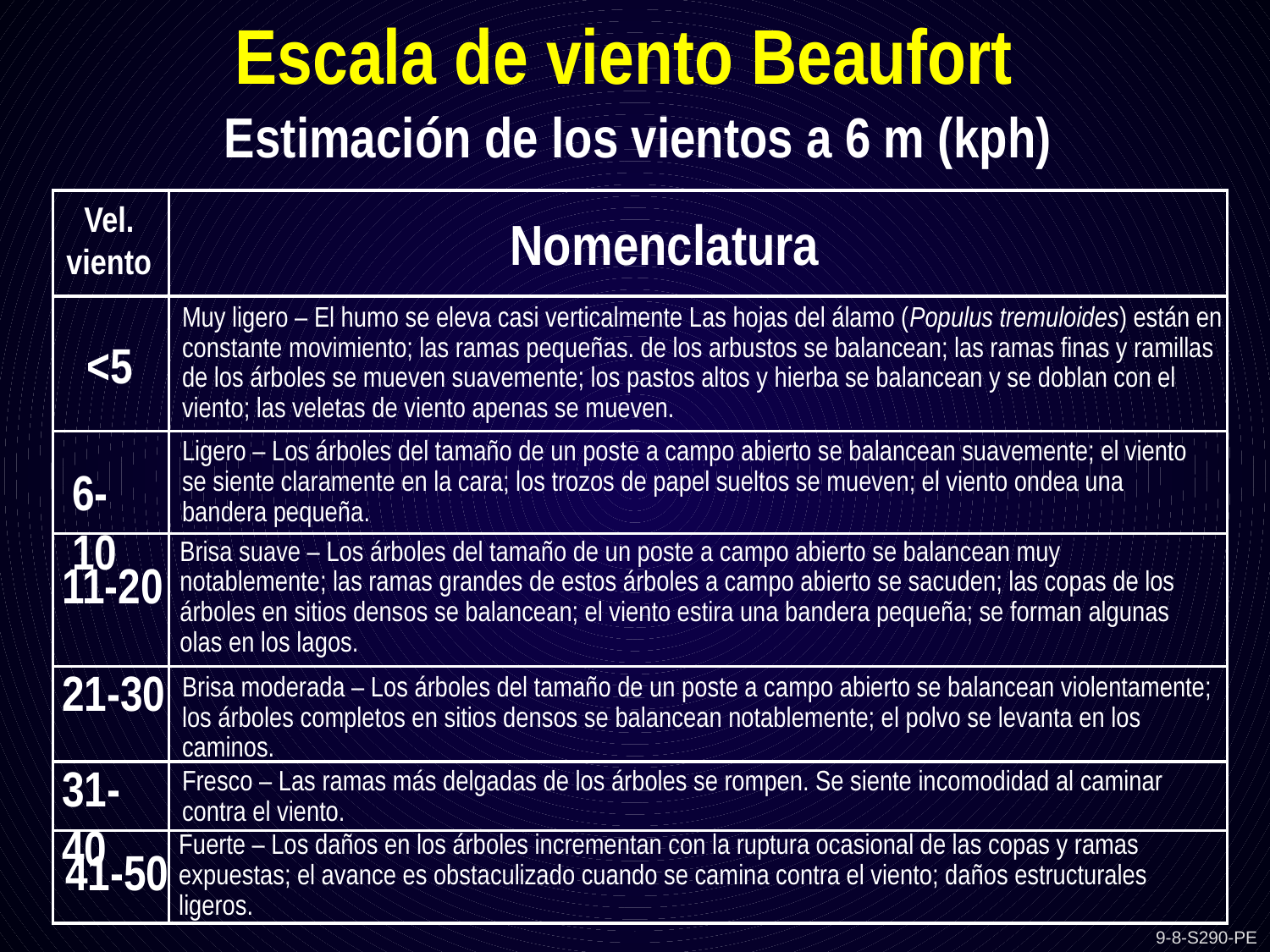

Escala de viento Beaufort
Estimación de los vientos a 6 m (kph)

Vel.
viento
Nomenclatura
Muy ligero – El humo se eleva casi verticalmente Las hojas del álamo (Populus tremuloides) están en constante movimiento; las ramas pequeñas. de los arbustos se balancean; las ramas finas y ramillas de los árboles se mueven suavemente; los pastos altos y hierba se balancean y se doblan con el viento; las veletas de viento apenas se mueven.
<5
Ligero – Los árboles del tamaño de un poste a campo abierto se balancean suavemente; el viento se siente claramente en la cara; los trozos de papel sueltos se mueven; el viento ondea una bandera pequeña.

6-10
Brisa suave – Los árboles del tamaño de un poste a campo abierto se balancean muy notablemente; las ramas grandes de estos árboles a campo abierto se sacuden; las copas de los árboles en sitios densos se balancean; el viento estira una bandera pequeña; se forman algunas olas en los lagos.
 11-20
21-30
Brisa moderada – Los árboles del tamaño de un poste a campo abierto se balancean violentamente; los árboles completos en sitios densos se balancean notablemente; el polvo se levanta en los caminos.

31-40
Fresco – Las ramas más delgadas de los árboles se rompen. Se siente incomodidad al caminar contra el viento.
Fuerte – Los daños en los árboles incrementan con la ruptura ocasional de las copas y ramas expuestas; el avance es obstaculizado cuando se camina contra el viento; daños estructurales ligeros.

41-50